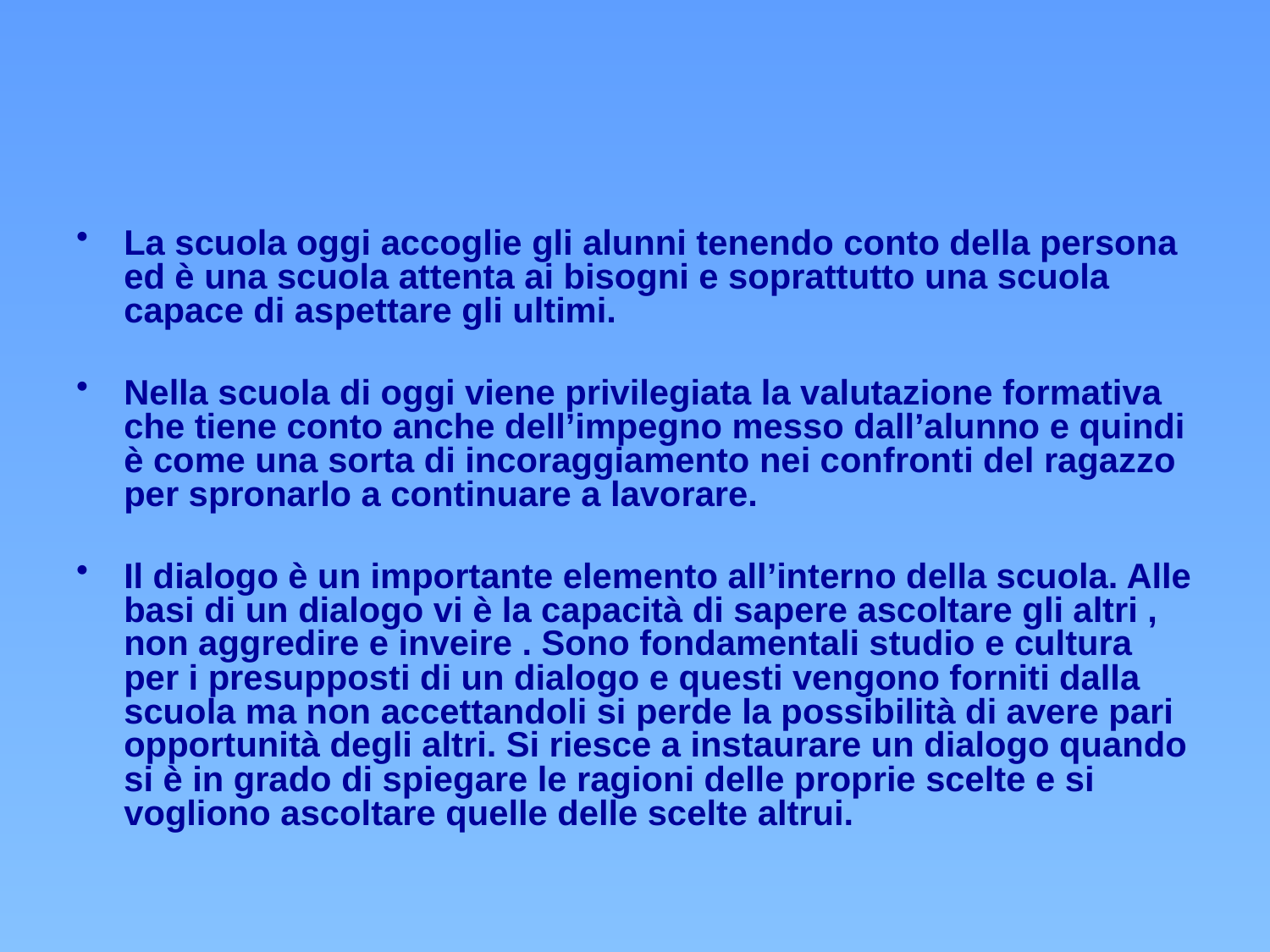

#
La scuola oggi accoglie gli alunni tenendo conto della persona ed è una scuola attenta ai bisogni e soprattutto una scuola capace di aspettare gli ultimi.

Nella scuola di oggi viene privilegiata la valutazione formativa che tiene conto anche dell’impegno messo dall’alunno e quindi è come una sorta di incoraggiamento nei confronti del ragazzo per spronarlo a continuare a lavorare.

Il dialogo è un importante elemento all’interno della scuola. Alle basi di un dialogo vi è la capacità di sapere ascoltare gli altri , non aggredire e inveire . Sono fondamentali studio e cultura per i presupposti di un dialogo e questi vengono forniti dalla scuola ma non accettandoli si perde la possibilità di avere pari opportunità degli altri. Si riesce a instaurare un dialogo quando si è in grado di spiegare le ragioni delle proprie scelte e si vogliono ascoltare quelle delle scelte altrui.